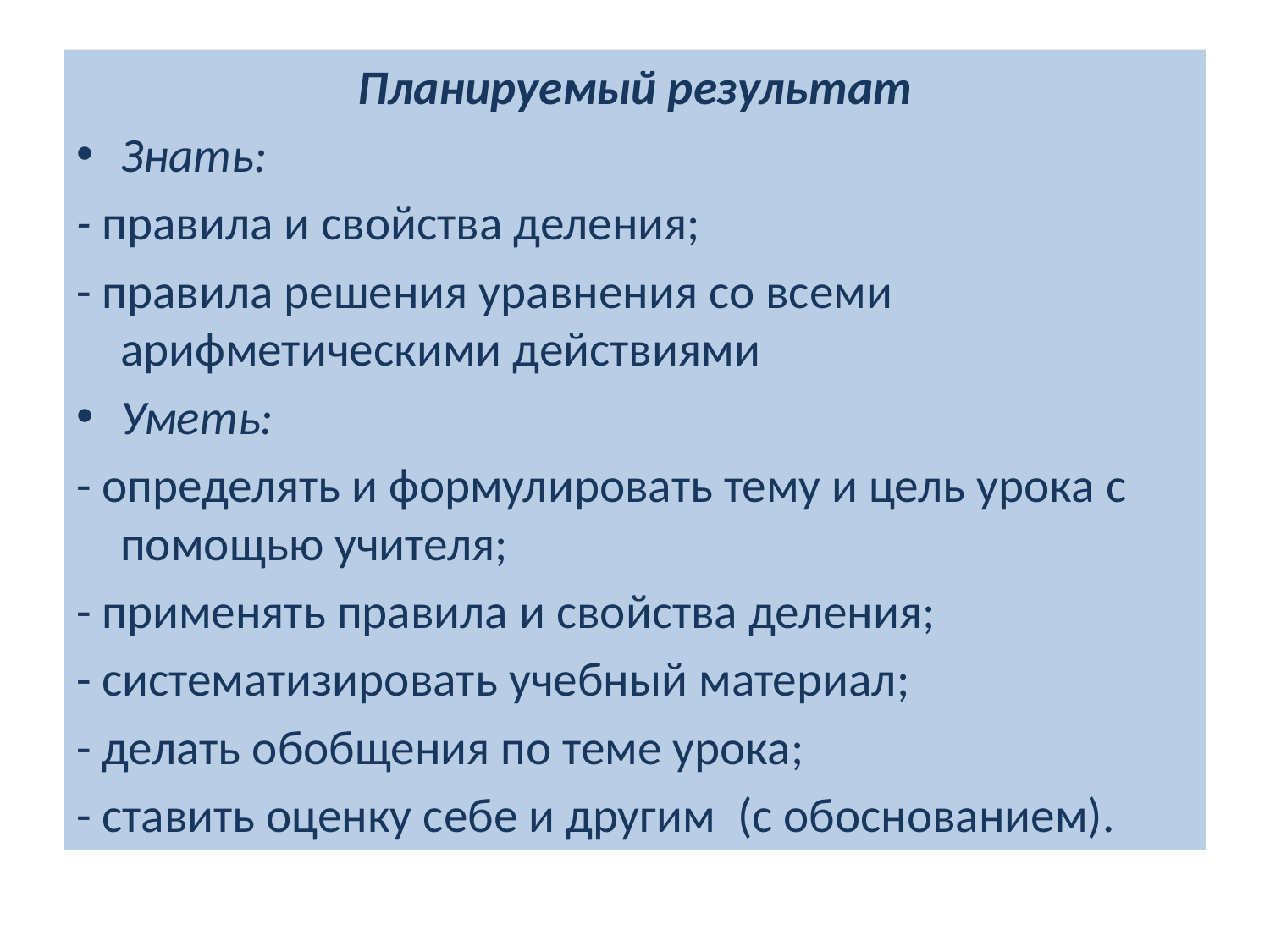

Планируемый результат
Знать:
- правила и свойства деления;
- правила решения уравнения со всеми арифметическими действиями
Уметь:
- определять и формулировать тему и цель урока с помощью учителя;
- применять правила и свойства деления;
- систематизировать учебный материал;
- делать обобщения по теме урока;
- ставить оценку себе и другим  (с обоснованием).